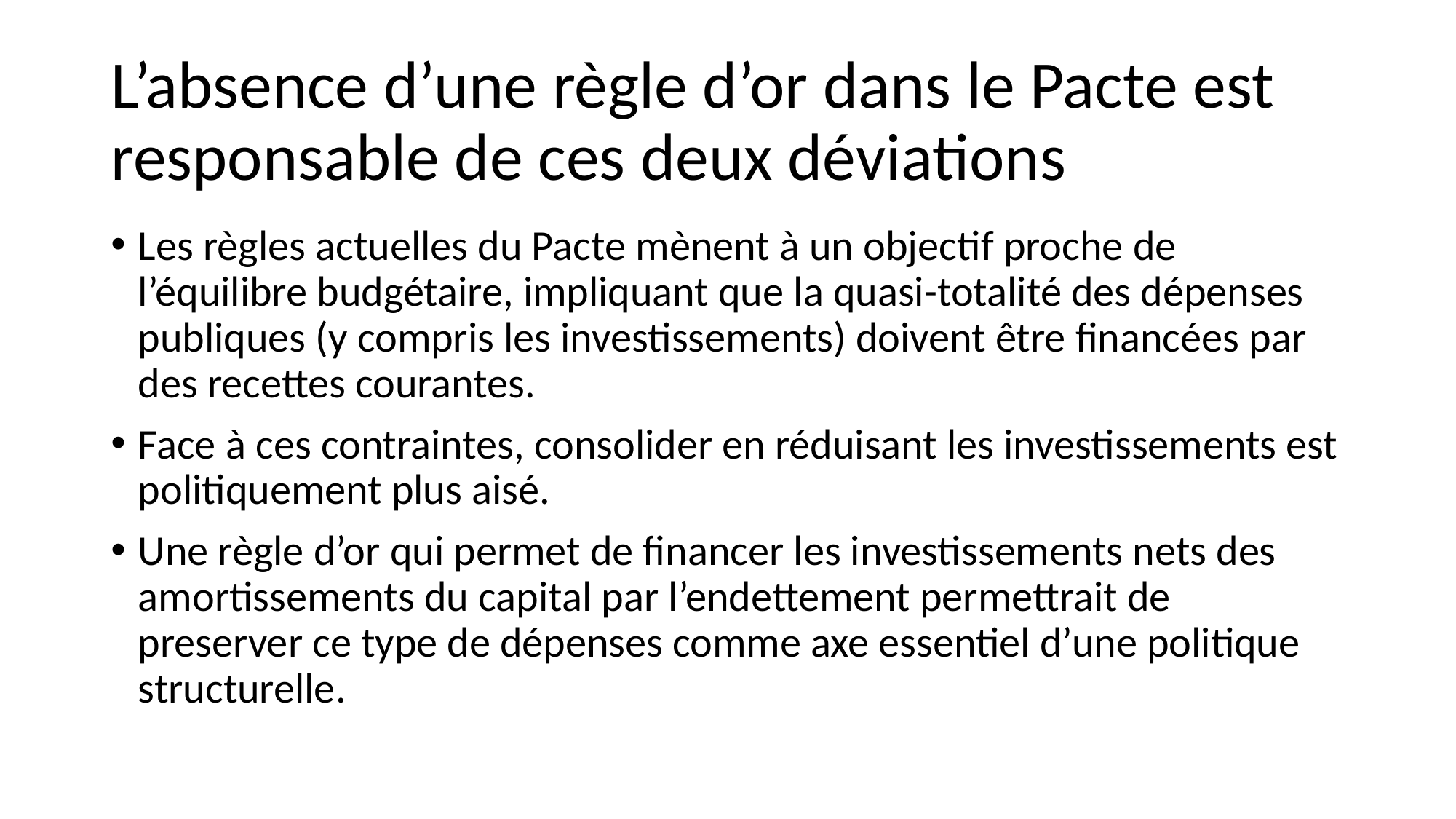

# L’absence d’une règle d’or dans le Pacte est responsable de ces deux déviations
Les règles actuelles du Pacte mènent à un objectif proche de l’équilibre budgétaire, impliquant que la quasi-totalité des dépenses publiques (y compris les investissements) doivent être financées par des recettes courantes.
Face à ces contraintes, consolider en réduisant les investissements est politiquement plus aisé.
Une règle d’or qui permet de financer les investissements nets des amortissements du capital par l’endettement permettrait de preserver ce type de dépenses comme axe essentiel d’une politique structurelle.